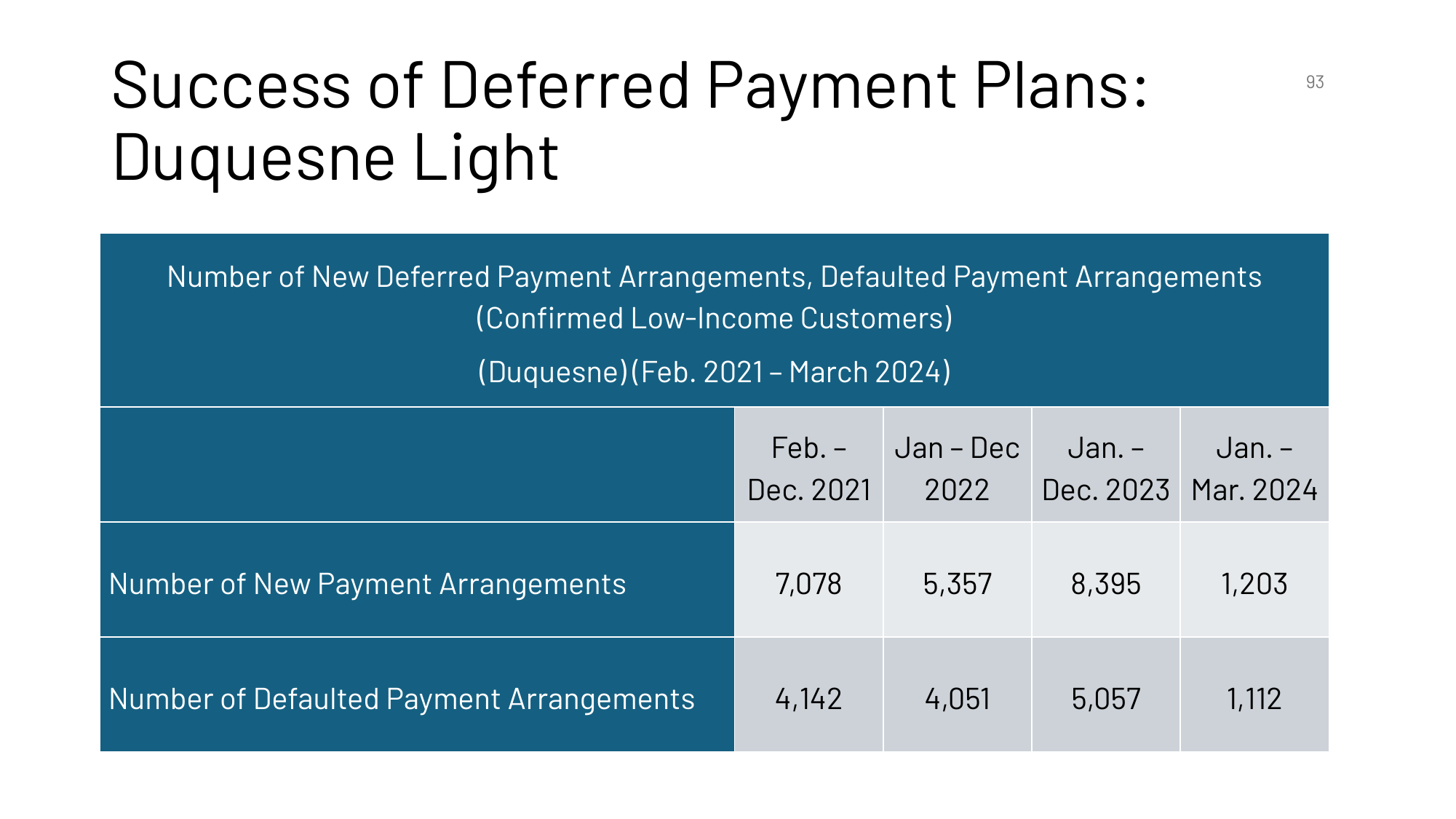

93
# Success of Deferred Payment Plans: Duquesne Light
| Number of New Deferred Payment Arrangements, Defaulted Payment Arrangements (Confirmed Low-Income Customers) (Duquesne) (Feb. 2021 – March 2024) |  |  |  |  |
| --- | --- | --- | --- | --- |
|  | Feb. – Dec. 2021 | Jan – Dec 2022 | Jan. – Dec. 2023 | Jan. – Mar. 2024 |
| Number of New Payment Arrangements | 7,078 | 5,357 | 8,395 | 1,203 |
| Number of Defaulted Payment Arrangements | 4,142 | 4,051 | 5,057 | 1,112 |